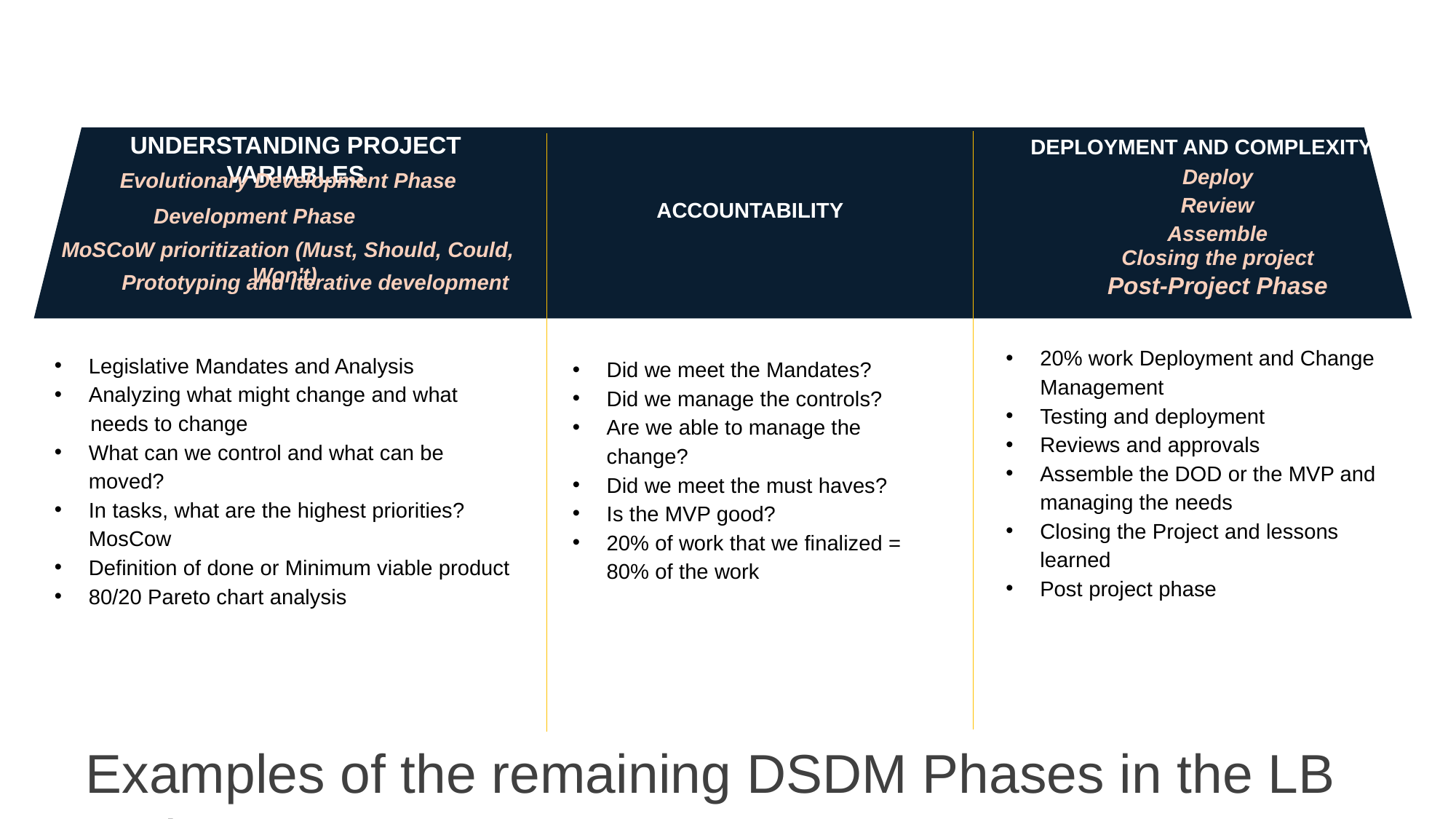

UNDERSTANDING PROJECT VARIABLES
DEPLOYMENT AND COMPLEXITY
Deploy
Evolutionary Development Phase
 Review
 ACCOUNTABILITY
Development Phase
 Assemble
 MoSCoW prioritization (Must, Should, Could, Won't)
Closing the project
 Prototyping and iterative development
Post-Project Phase
20% work Deployment and Change Management
Testing and deployment
Reviews and approvals
Assemble the DOD or the MVP and managing the needs
Closing the Project and lessons learned
Post project phase

Legislative Mandates and Analysis
Analyzing what might change and what
      needs to change
What can we control and what can be moved?
In tasks, what are the highest priorities? MosCow
Definition of done or Minimum viable product
80/20 Pareto chart analysis

Did we meet the Mandates?
Did we manage the controls?
Are we able to manage the change?
Did we meet the must haves?
Is the MVP good?
20% of work that we finalized = 80% of the work

Examples of the remaining DSDM Phases in the LB project